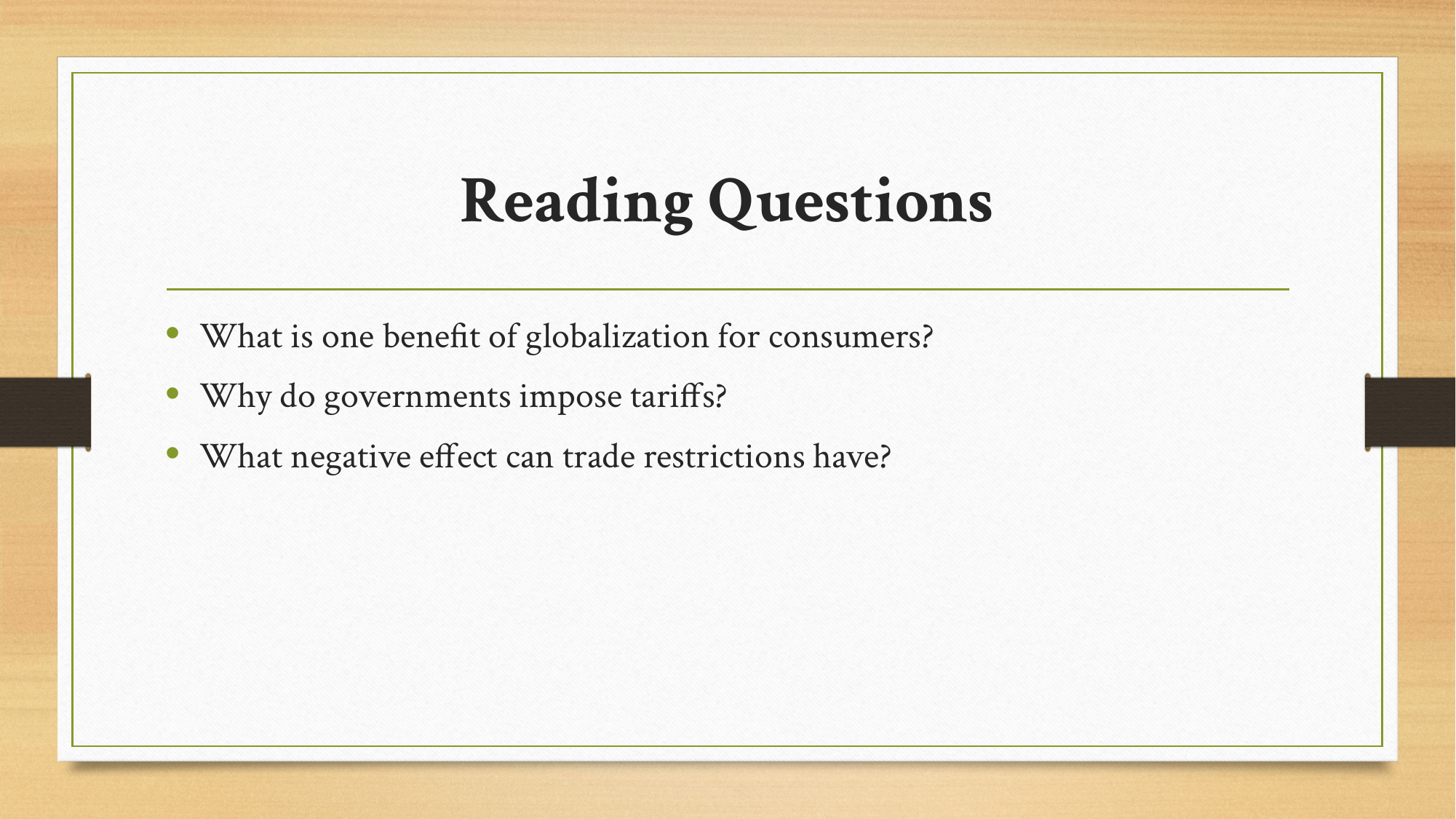

# Reading Questions
What is one benefit of globalization for consumers?
Why do governments impose tariffs?
What negative effect can trade restrictions have?